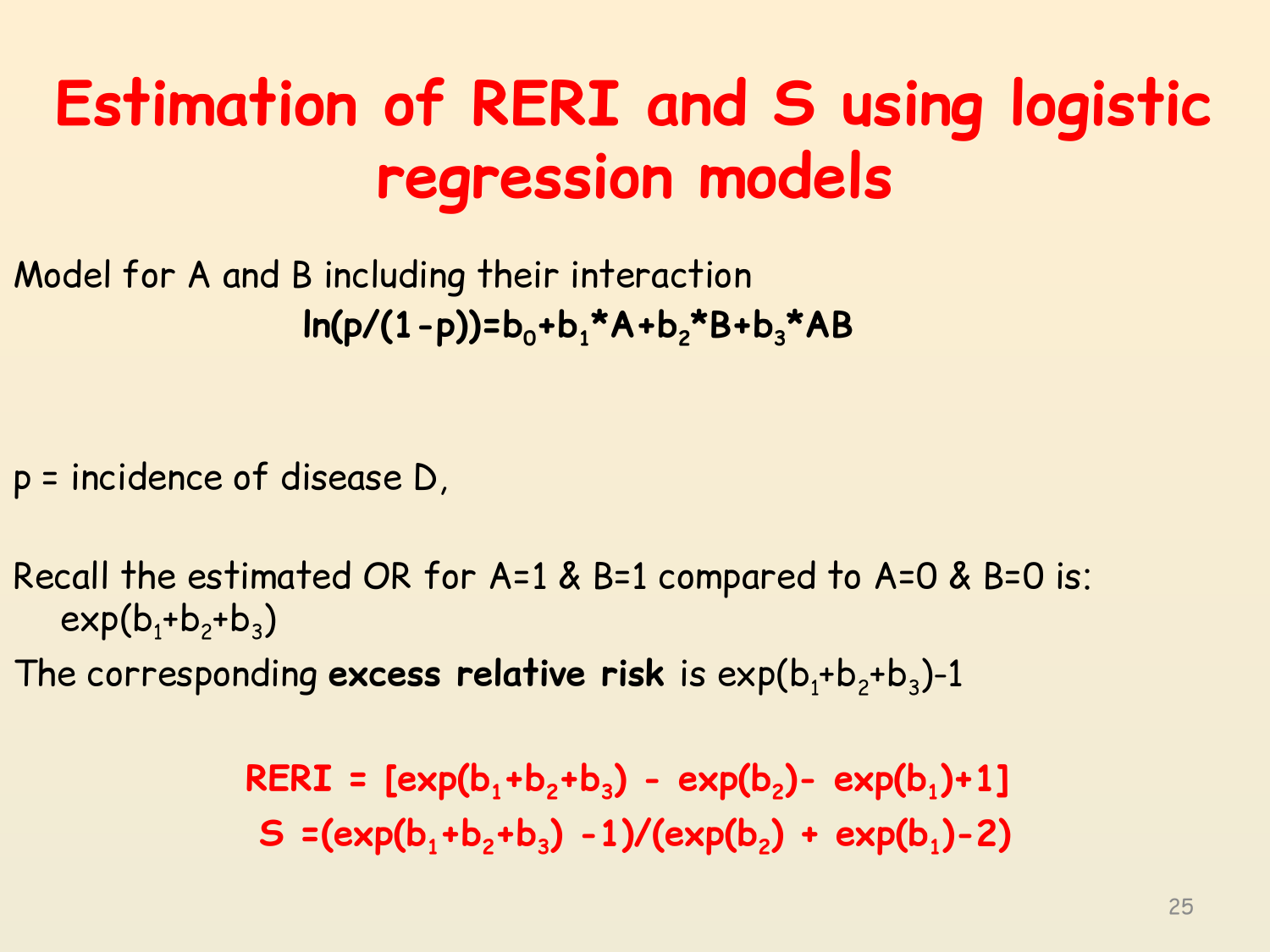

# Estimation of RERI and S using logistic regression models
Model for A and B including their interaction
                   ln(p/(1-p))=b0+b1*A+b2*B+b3*AB

p = incidence of disease D,

Recall the estimated OR for A=1 & B=1 compared to A=0 & B=0 is: exp(b1+b2+b3)
The corresponding excess relative risk is exp(b1+b2+b3)-1

RERI = [exp(b1+b2+b3) - exp(b2)- exp(b1)+1]
S =(exp(b1+b2+b3) -1)/(exp(b2) + exp(b1)-2)
25